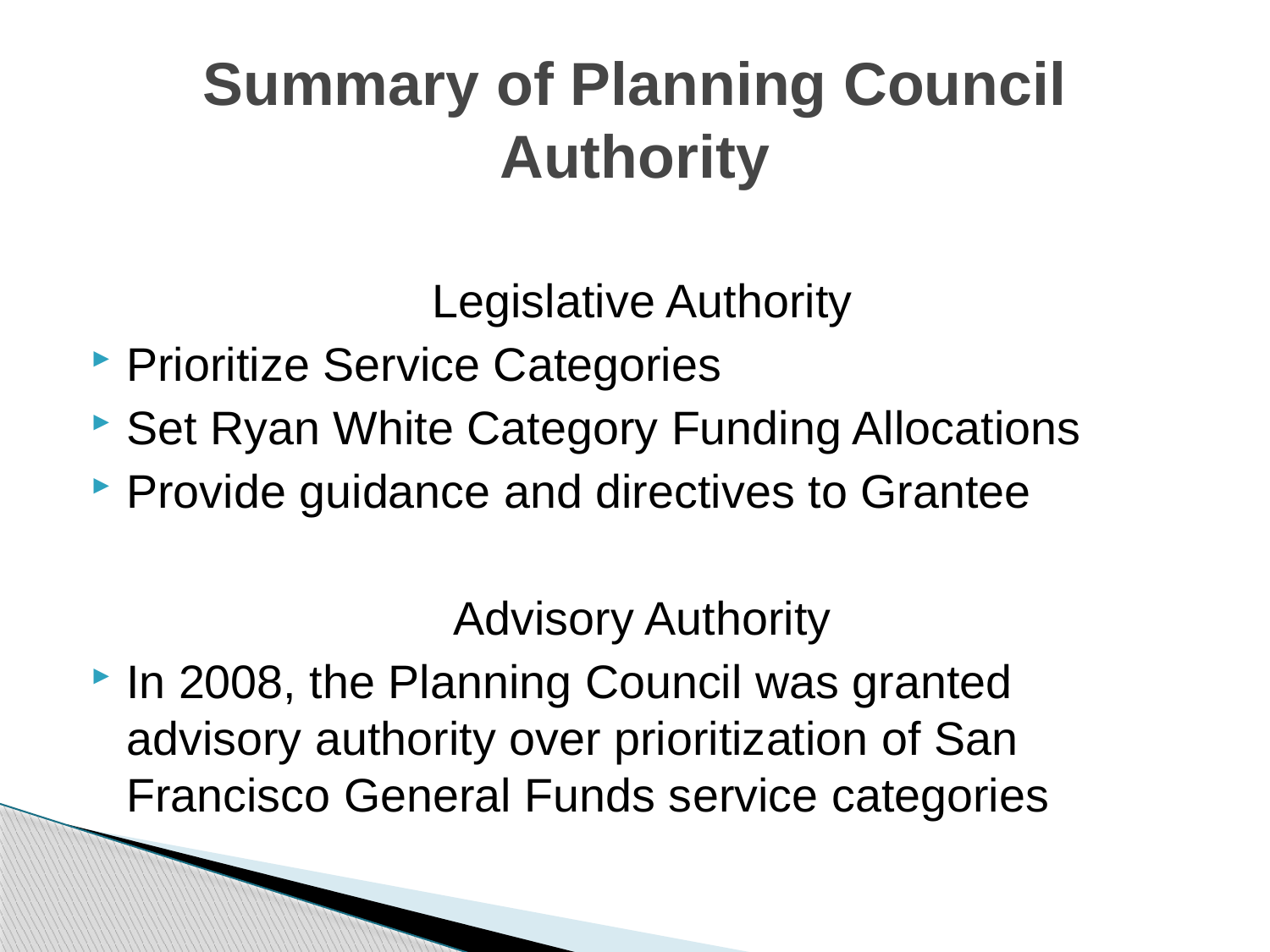

# Summary of Planning Council Authority

Legislative Authority
Prioritize Service Categories
Set Ryan White Category Funding Allocations
Provide guidance and directives to Grantee

Advisory Authority
In 2008, the Planning Council was granted advisory authority over prioritization of San Francisco General Funds service categories